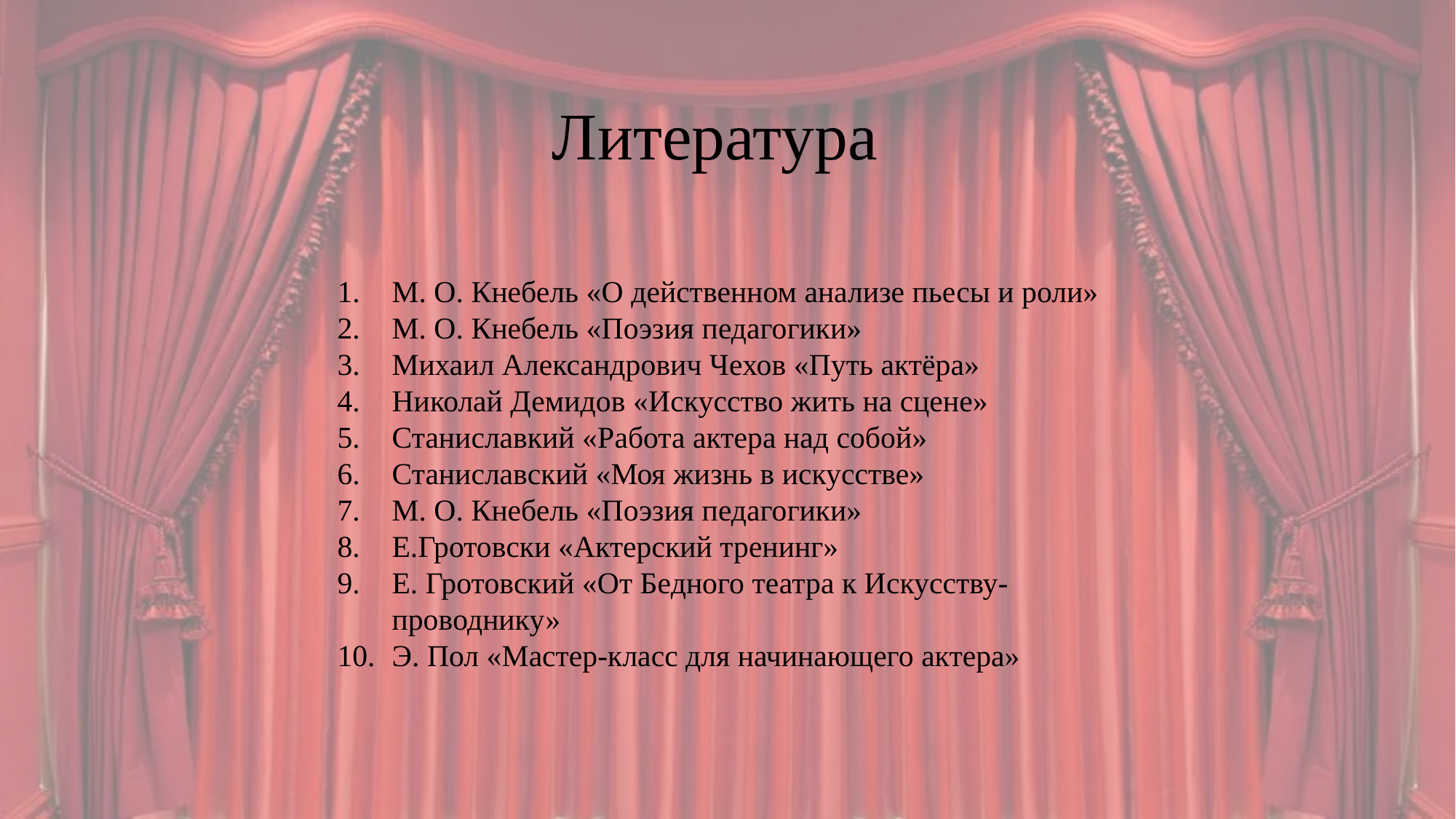

# Литература
М. О. Кнебель «О действенном анализе пьесы и роли»
М. О. Кнебель «Поэзия педагогики»
Михаил Александрович Чехов «Путь актёра»
Николай Демидов «Искусство жить на сцене»
Станиславкий «Работа актера над собой»
Станиславский «Моя жизнь в искусстве»
М. О. Кнебель «Поэзия педагогики»
Е.Гротовски «Актерский тренинг»
Е. Гротовский «От Бедного театра к Искусству-проводнику»
Э. Пол «Мастер-класс для начинающего актера»